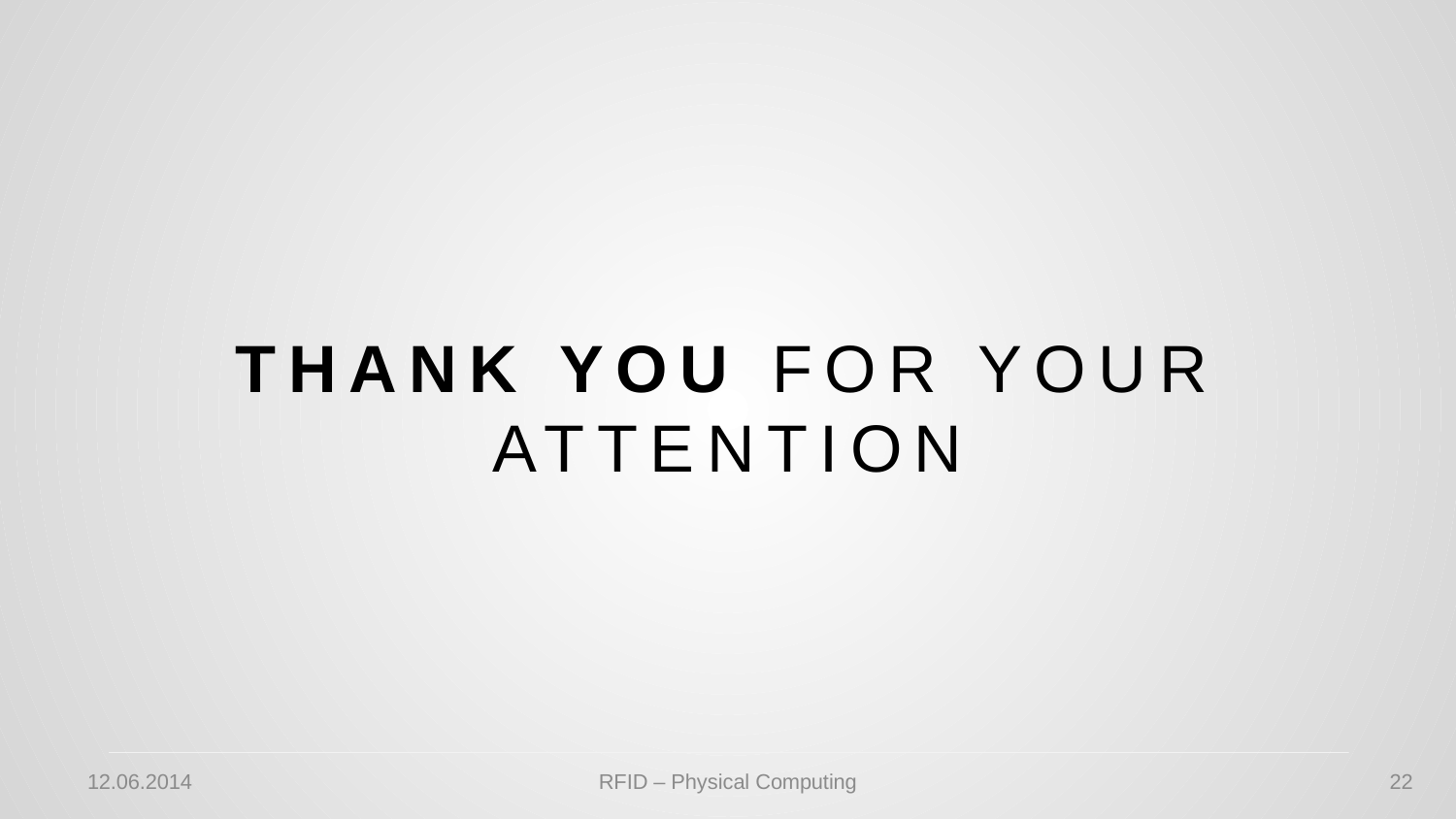

THANK YOU FOR YOUR ATTENTION
12.06.2014
RFID – Physical Computing
22